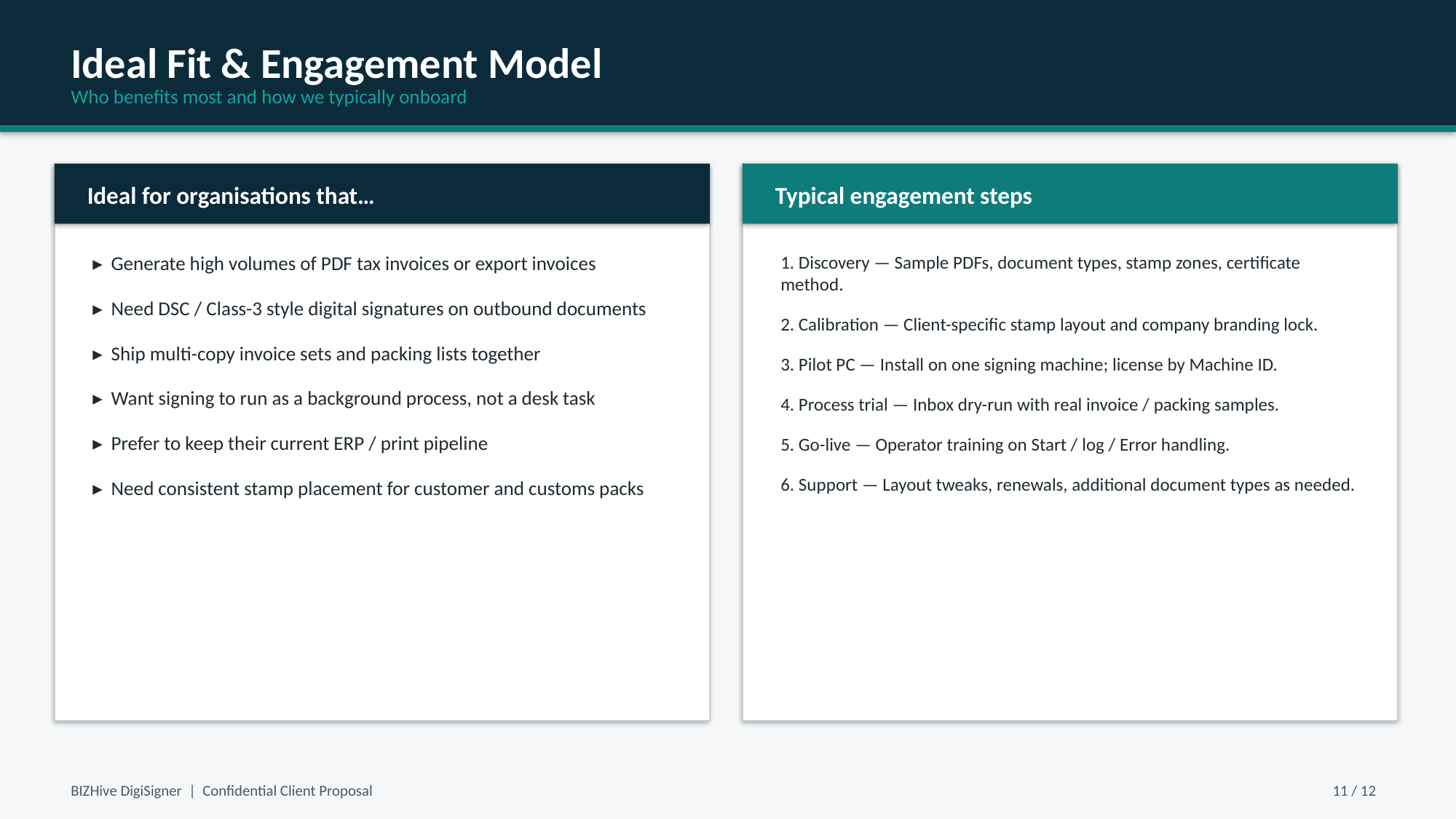

Ideal Fit & Engagement Model
Who benefits most and how we typically onboard

Ideal for organisations that…
Typical engagement steps
▸  Generate high volumes of PDF tax invoices or export invoices
▸  Need DSC / Class-3 style digital signatures on outbound documents
▸  Ship multi-copy invoice sets and packing lists together
▸  Want signing to run as a background process, not a desk task
▸  Prefer to keep their current ERP / print pipeline
▸  Need consistent stamp placement for customer and customs packs
1. Discovery — Sample PDFs, document types, stamp zones, certificate method.
2. Calibration — Client-specific stamp layout and company branding lock.
3. Pilot PC — Install on one signing machine; license by Machine ID.
4. Process trial — Inbox dry-run with real invoice / packing samples.
5. Go-live — Operator training on Start / log / Error handling.
6. Support — Layout tweaks, renewals, additional document types as needed.
BIZHive DigiSigner  |  Confidential Client Proposal
11 / 12